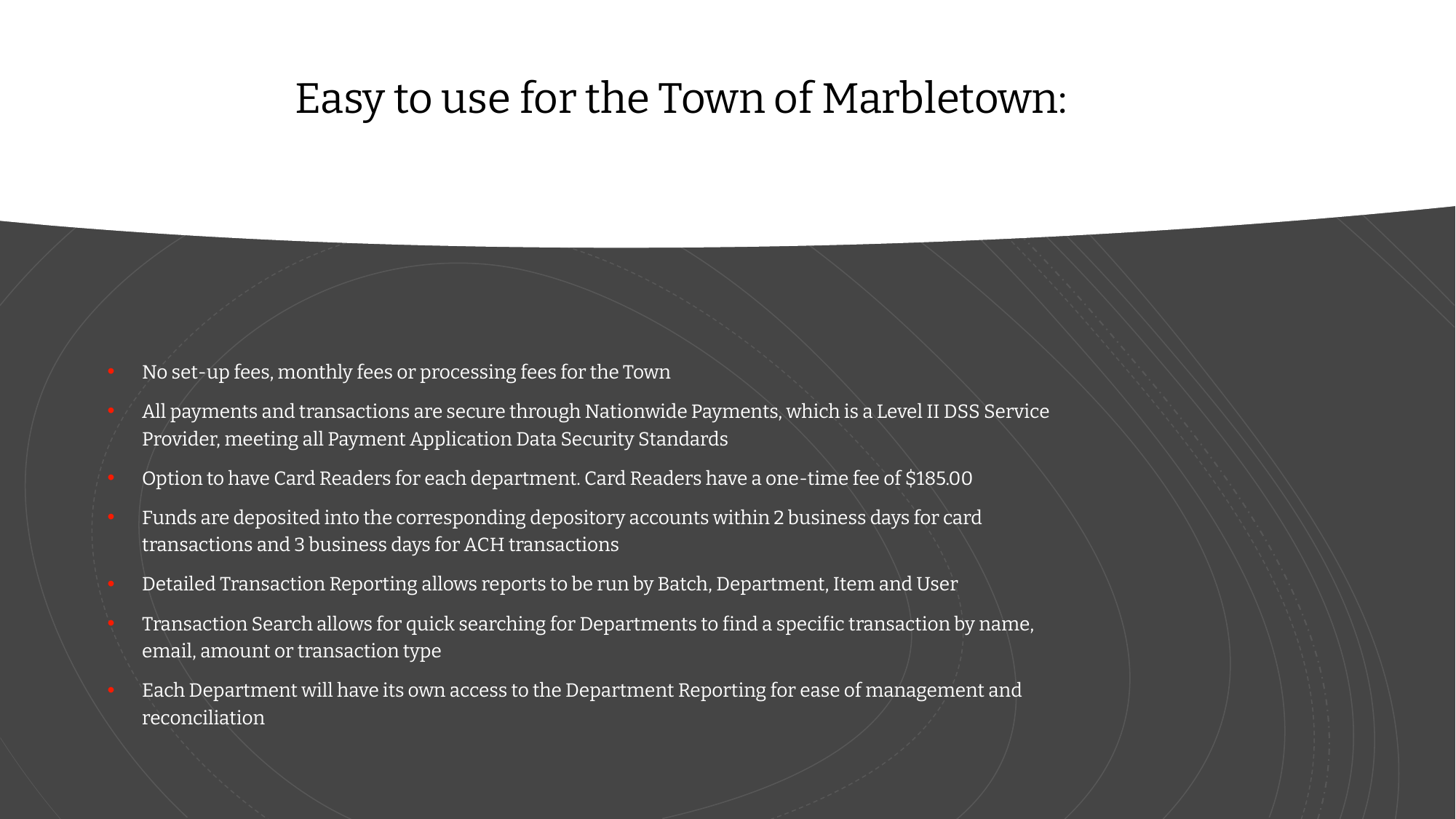

Easy to use for the Town of Marbletown:

No set-up fees, monthly fees or processing fees for the Town
All payments and transactions are secure through Nationwide Payments, which is a Level II DSS Service Provider, meeting all Payment Application Data Security Standards
Option to have Card Readers for each department. Card Readers have a one-time fee of $185.00
Funds are deposited into the corresponding depository accounts within 2 business days for card transactions and 3 business days for ACH transactions
Detailed Transaction Reporting allows reports to be run by Batch, Department, Item and User
Transaction Search allows for quick searching for Departments to find a specific transaction by name, email, amount or transaction type
Each Department will have its own access to the Department Reporting for ease of management and reconciliation